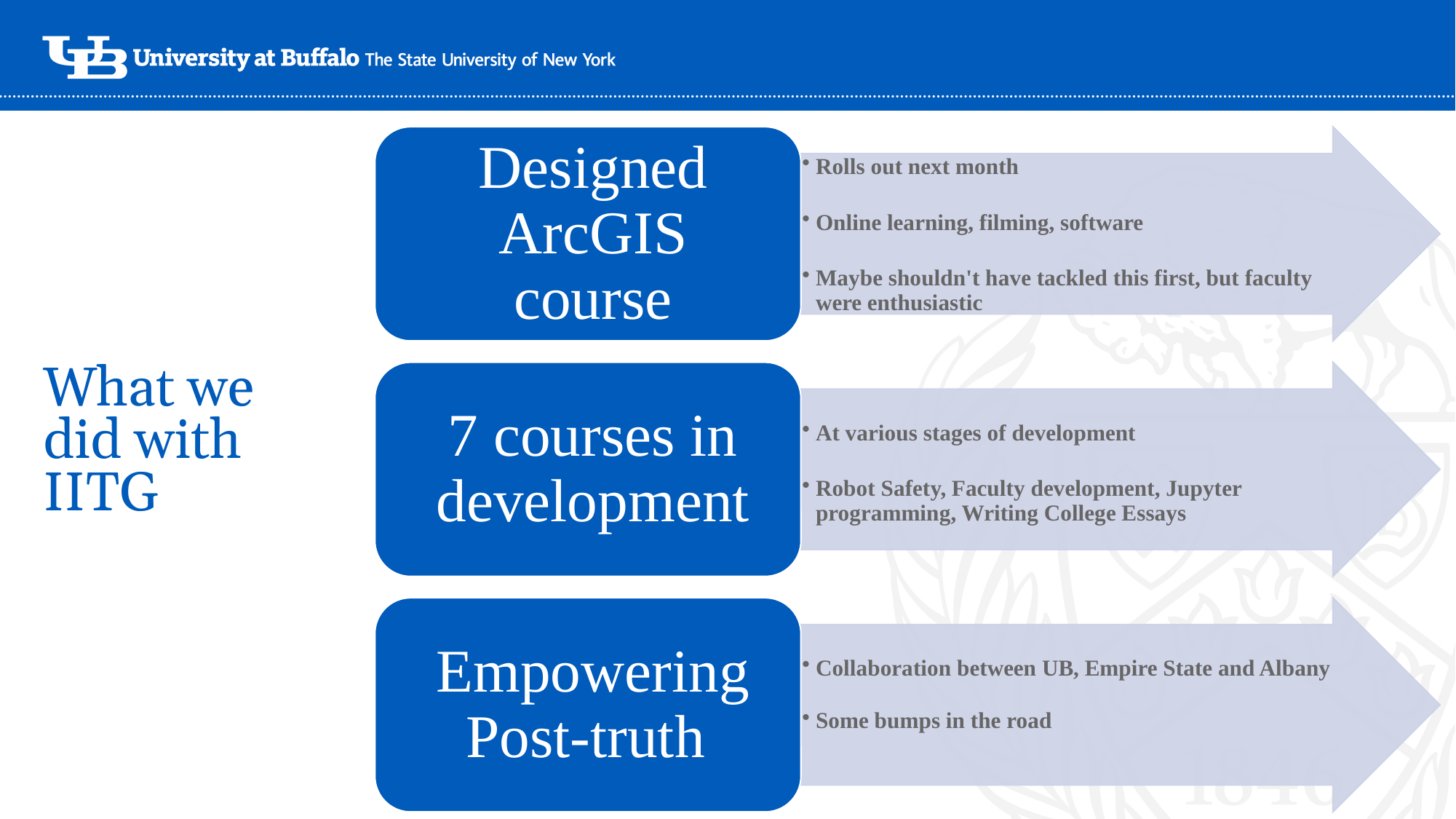

Rolls out next month

Online learning, filming, software

Maybe shouldn't have tackled this first, but faculty were enthusiastic
Designed ArcGIS course

At various stages of development

Robot Safety, Faculty development, Jupyter programming, Writing College Essays
7 courses in development

Collaboration between UB, Empire State and Albany
Some bumps in the road
Empowering Post-truth
# What we did with IITG